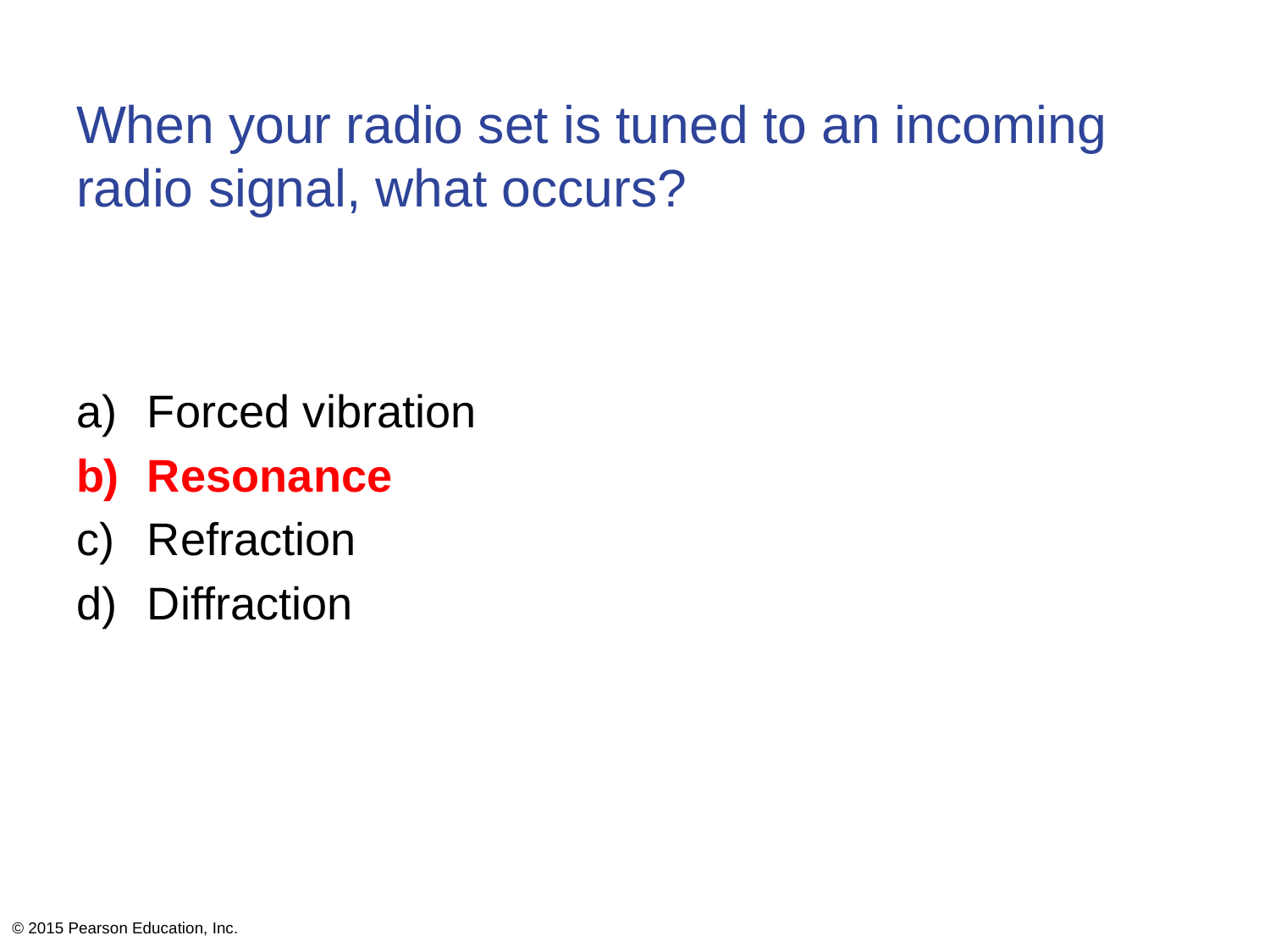

# When your radio set is tuned to an incoming radio signal, what occurs?
Forced vibration
Resonance
Refraction
Diffraction
© 2015 Pearson Education, Inc.